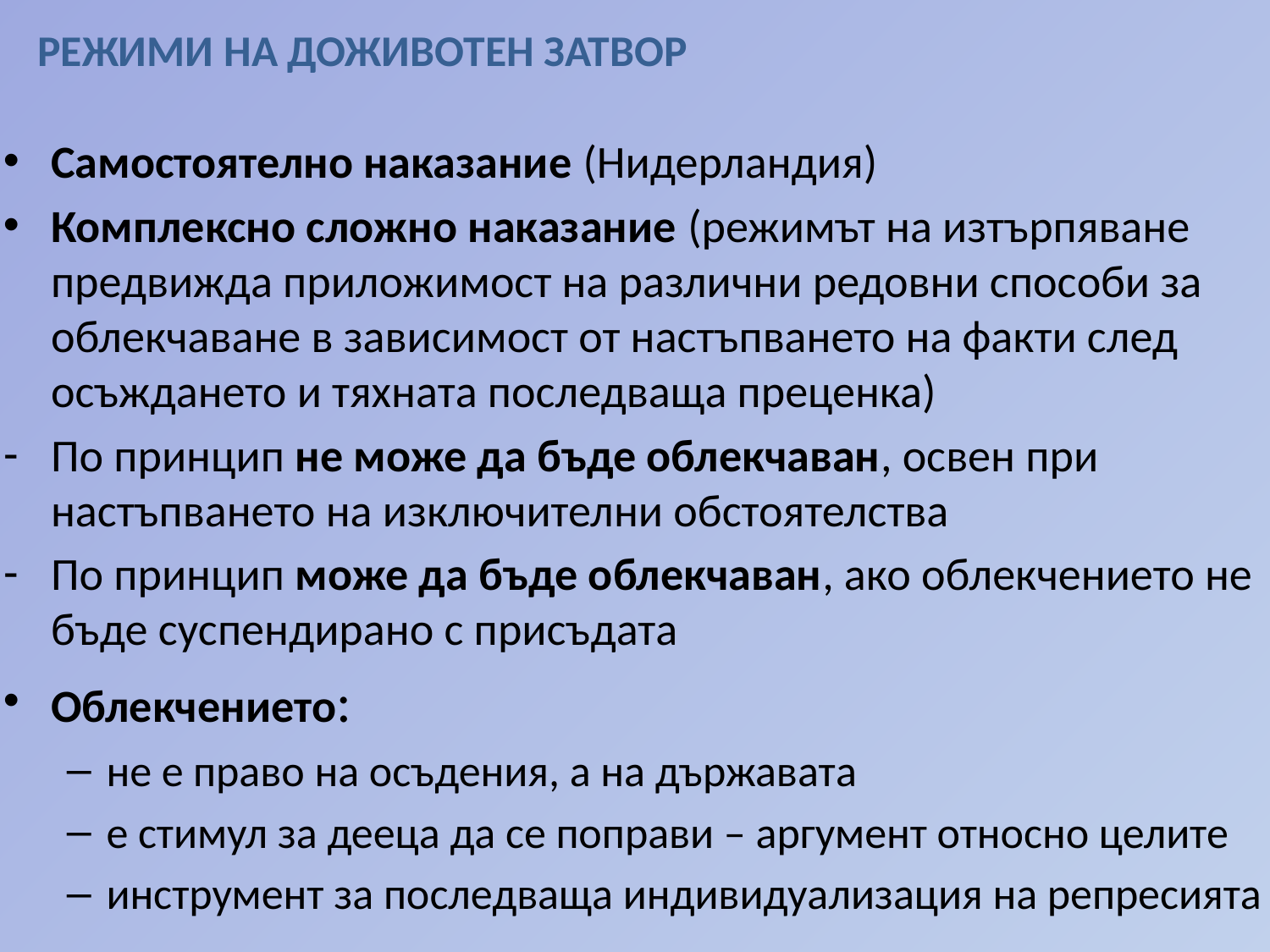

# РЕЖИМИ НА ДОЖИВОТЕН ЗАТВОР
Самостоятелно наказание (Нидерландия)
Комплексно сложно наказание (режимът на изтърпяване предвижда приложимост на различни редовни способи за облекчаване в зависимост от настъпването на факти след осъждането и тяхната последваща преценка)
По принцип не може да бъде облекчаван, освен при настъпването на изключителни обстоятелства
По принцип може да бъде облекчаван, ако облекчението не бъде суспендирано с присъдата
Облекчението:
не е право на осъдения, а на държавата
е стимул за дееца да се поправи – аргумент относно целите
инструмент за последваща индивидуализация на репресията